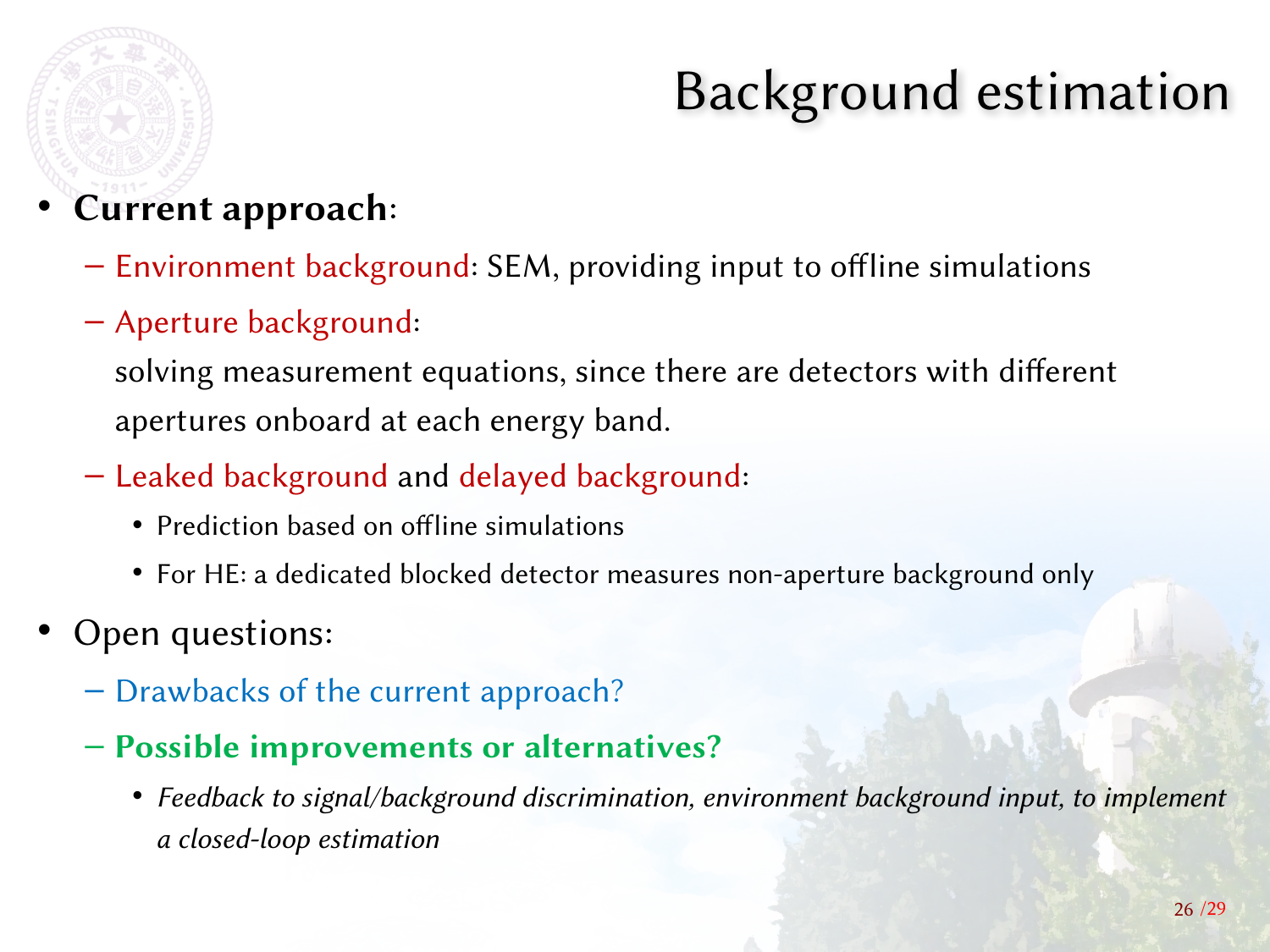

# Background estimation
Current approach:
Environment background: SEM, providing input to offline simulations
Aperture background:
solving measurement equations, since there are detectors with different apertures onboard at each energy band.
Leaked background and delayed background:
Prediction based on offline simulations
For HE: a dedicated blocked detector measures non-aperture background only
Open questions:
Drawbacks of the current approach?
Possible improvements or alternatives?
Feedback to signal/background discrimination, environment background input, to implement a closed-loop estimation
26